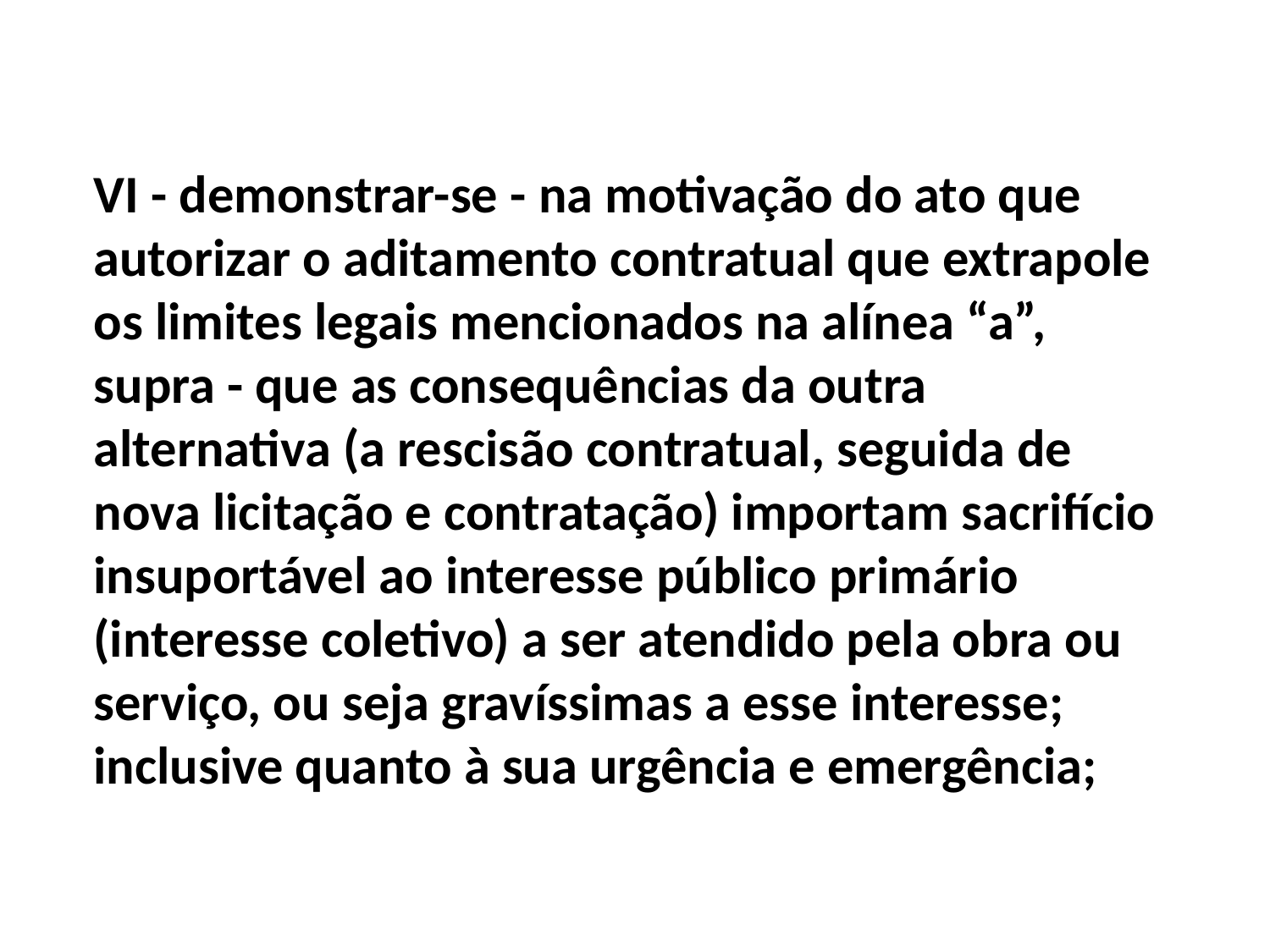

VI - demonstrar-se - na motivação do ato que autorizar o aditamento contratual que extrapole os limites legais mencionados na alínea “a”, supra - que as consequências da outra alternativa (a rescisão contratual, seguida de nova licitação e contratação) importam sacrifício insuportável ao interesse público primário (interesse coletivo) a ser atendido pela obra ou serviço, ou seja gravíssimas a esse interesse; inclusive quanto à sua urgência e emergência;